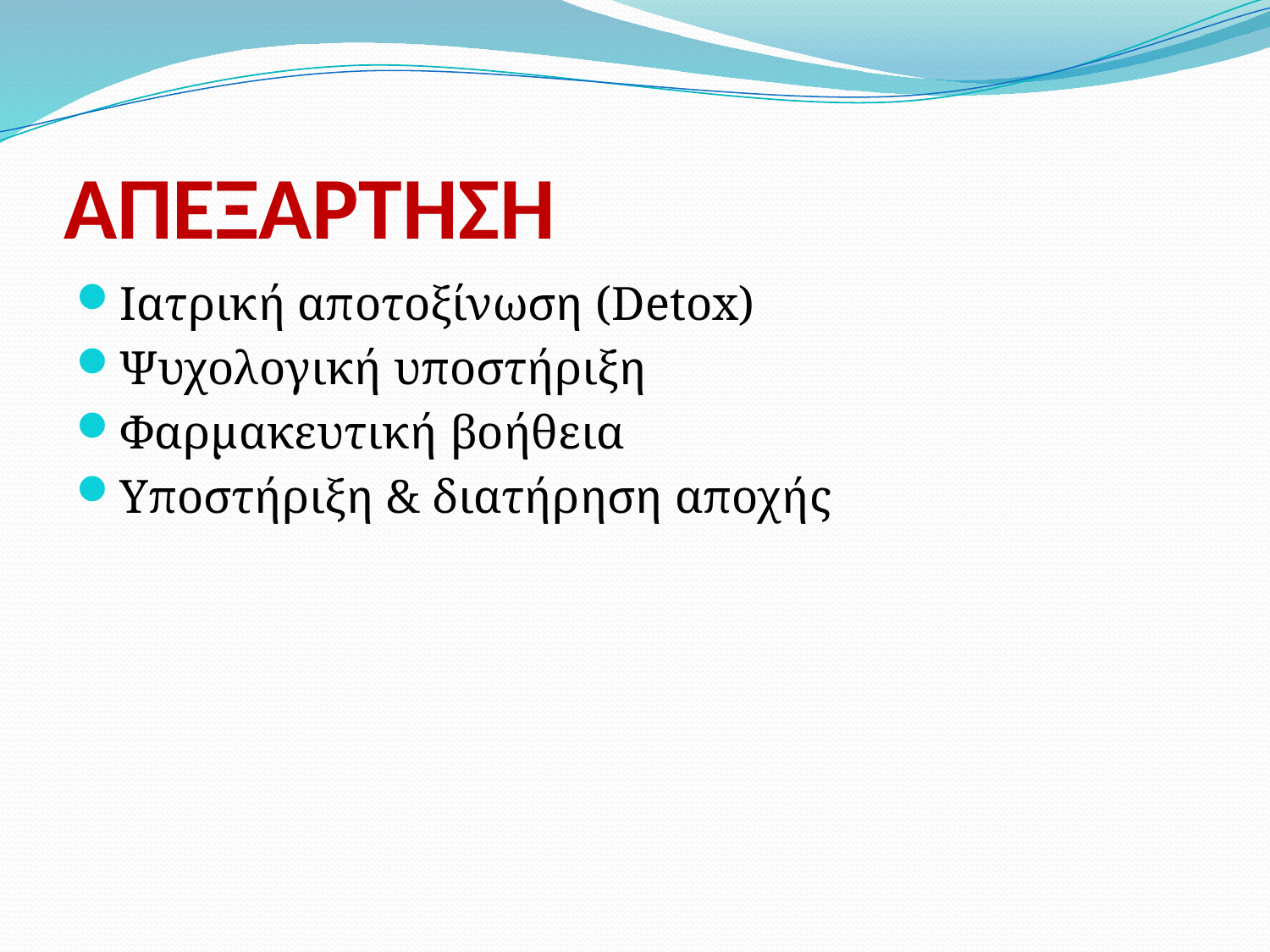

# ΑΠΕΞΑΡΤΗΣΗ
Ιατρική αποτοξίνωση (Detox)
Ψυχολογική υποστήριξη
Φαρμακευτική βοήθεια
Υποστήριξη & διατήρηση αποχής